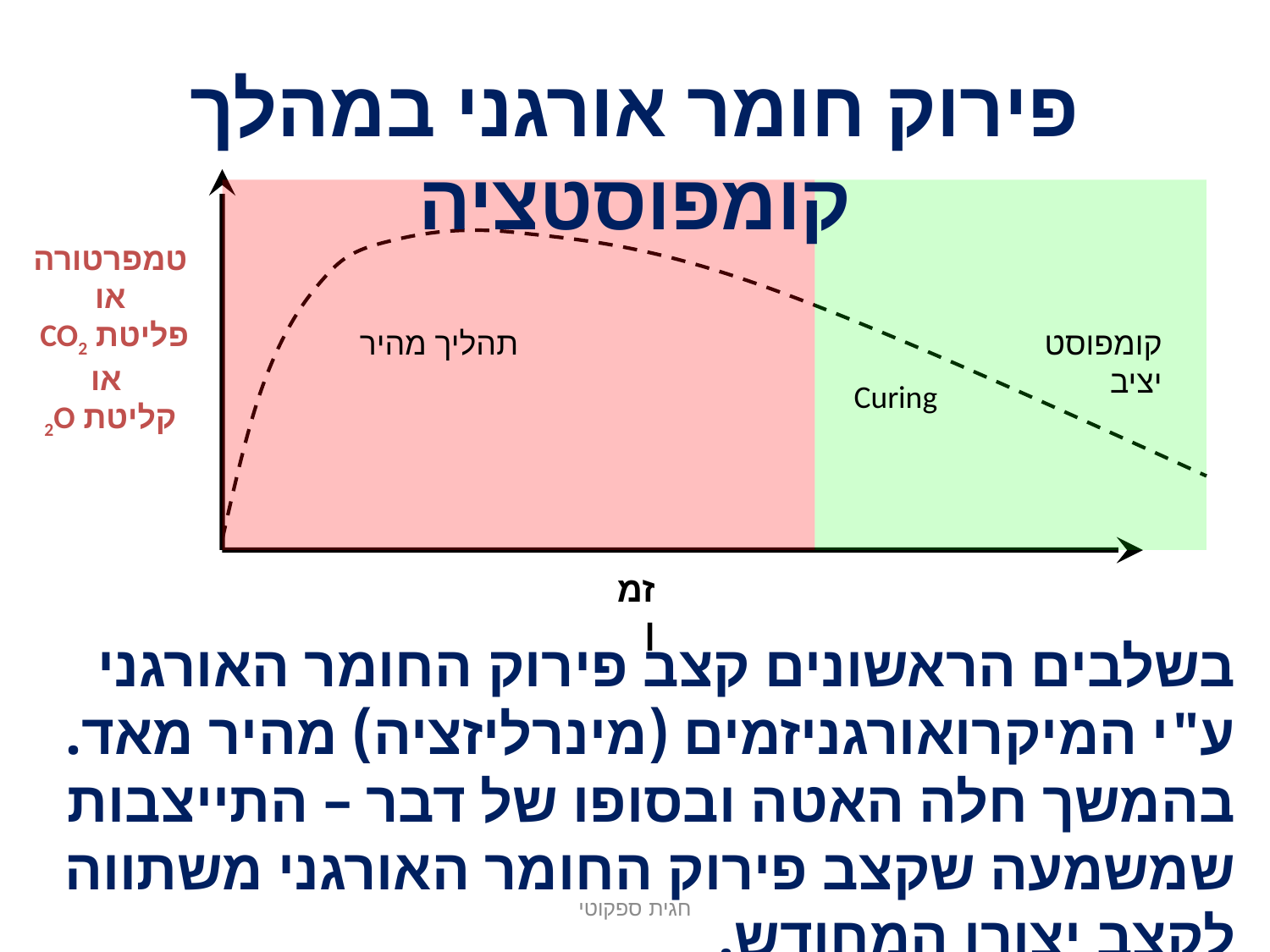

פירוק חומר אורגני במהלך קומפוסטציה

טמפרטורה
או
פליטת CO2
או
קליטת 2O
תהליך מהיר
קומפוסט יציב
Curing

זמן
בשלבים הראשונים קצב פירוק החומר האורגני ע"י המיקרואורגניזמים (מינרליזציה) מהיר מאד. בהמשך חלה האטה ובסופו של דבר – התייצבות שמשמעה שקצב פירוק החומר האורגני משתווה לקצב יצורו המחודש.
חגית ספקוטי